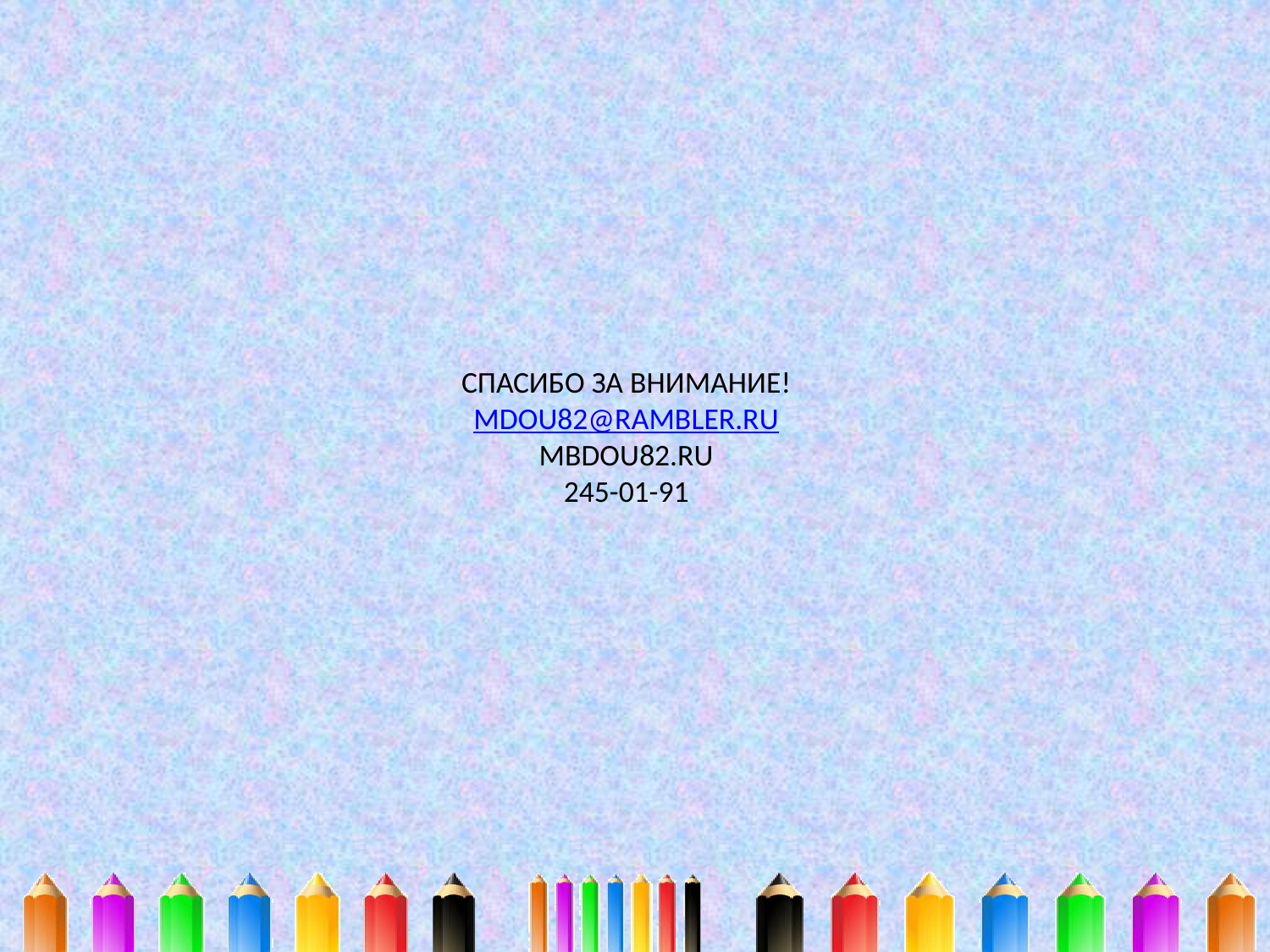

# СПАСИБО ЗА ВНИМАНИЕ! MDOU82@RAMBLER.RU MBDOU82.RU 245-01-91